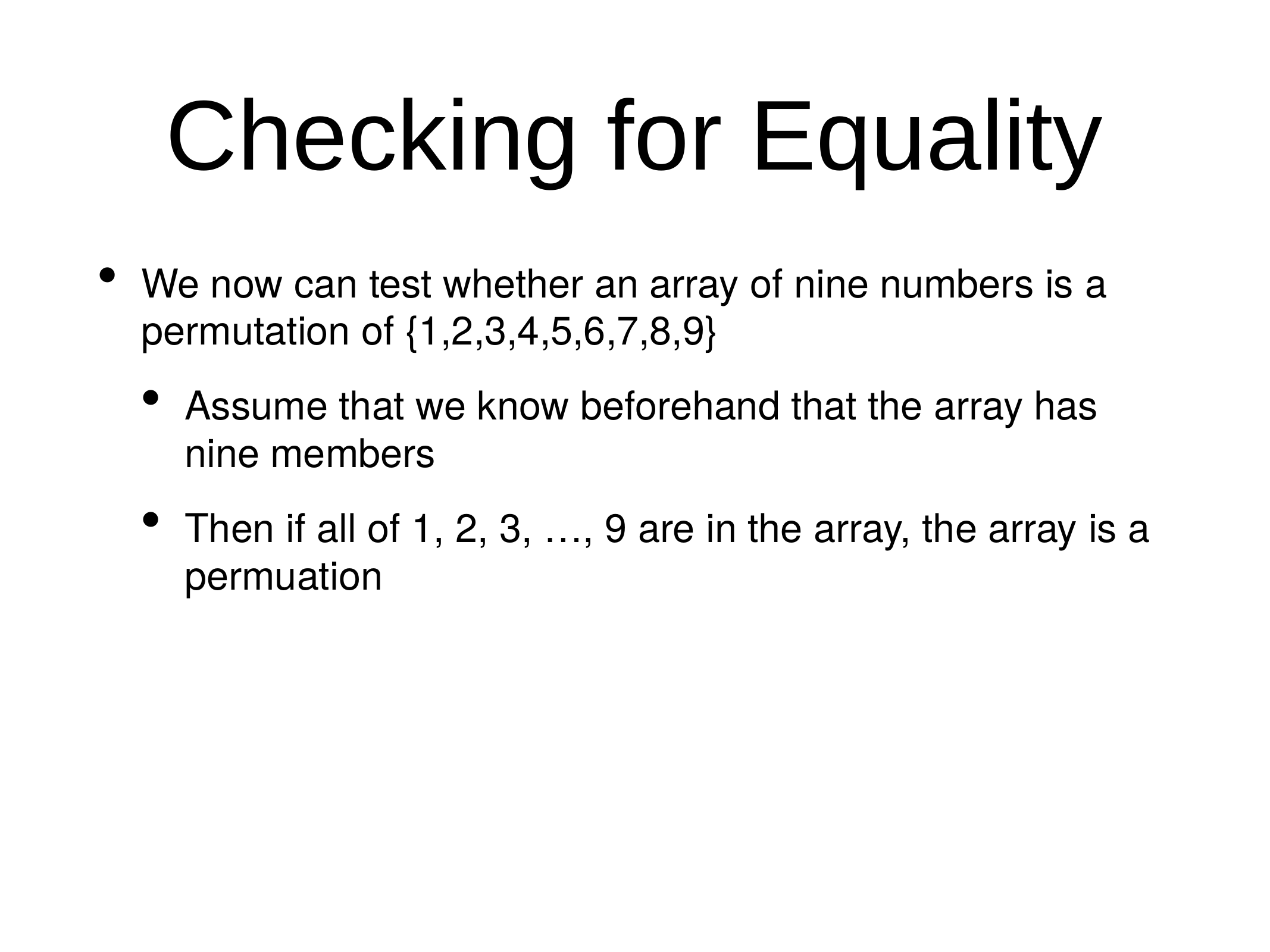

# Checking for Equality
We now can test whether an array of nine numbers is a permutation of {1,2,3,4,5,6,7,8,9}
Assume that we know beforehand that the array has nine members
Then if all of 1, 2, 3, …, 9 are in the array, the array is a permuation